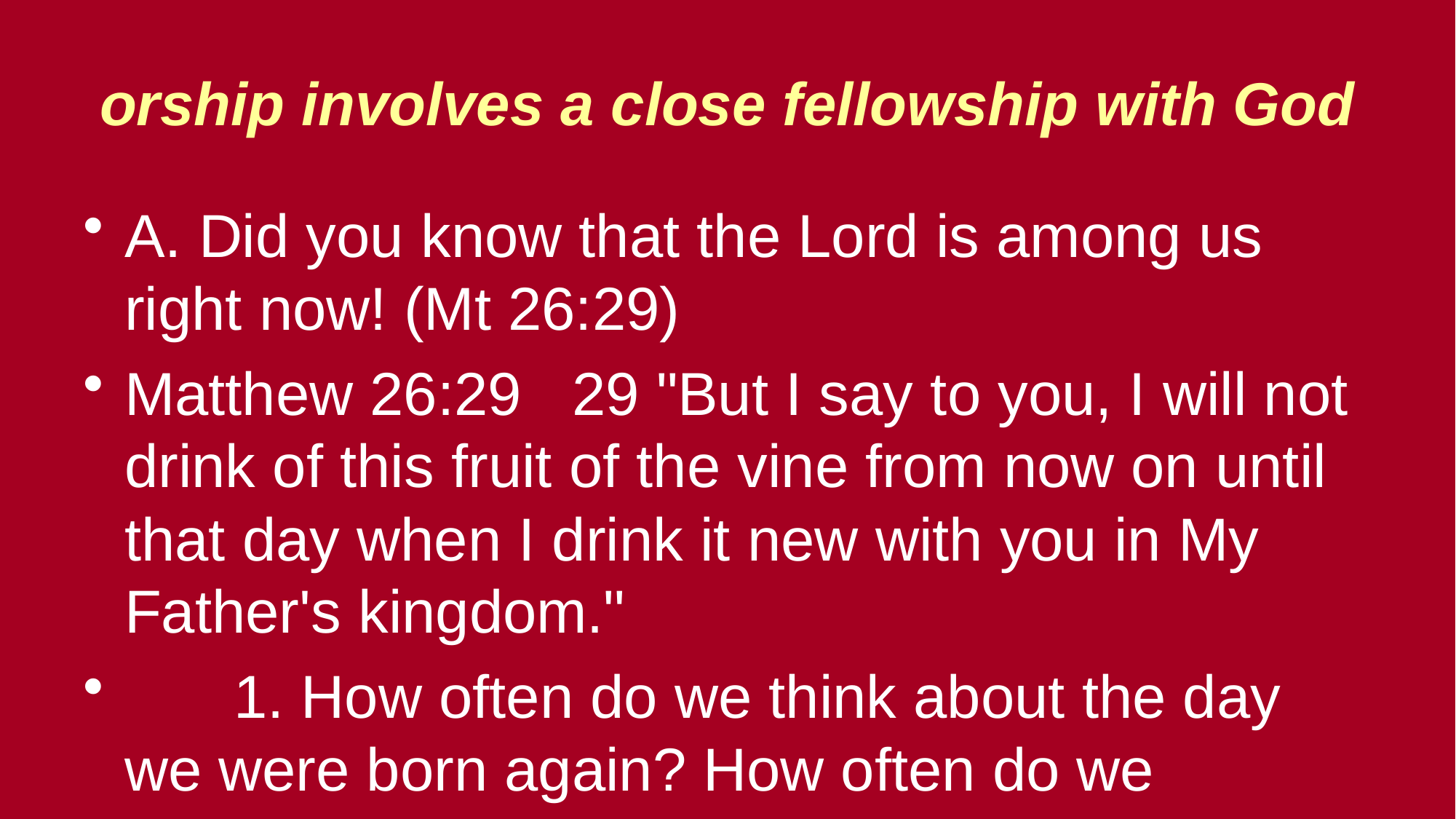

# orship involves a close fellowship with God
A. Did you know that the Lord is among us right now! (Mt 26:29)
Matthew 26:29   29 "But I say to you, I will not drink of this fruit of the vine from now on until that day when I drink it new with you in My Father's kingdom."
	1. How often do we think about the day we were born again? How often do we
               thank God for our forgiveness?
	2. Remember that Jesus specifically asked us to remember our forgiveness in
               partaking of the Lord’s Supper. Worship must be in truth! (John 4:23-24)
   B. Let us never forget that we have been forgiven! (2 Pt 1:9-10; Rom 8:29)
2 Peter 1:9-10   9 For he who lacks these things is shortsighted, even to blindness, and has forgotten that he was cleansed from his old sins.  10 Therefore, brethren, be even more diligent to make your call and election sure, for if you do these things you will never stumble;
Romans 8:29   29 For whom He foreknew, He also predestined to be conformed to the image of His Son, that He might be the firstborn among many brethren.
Conclusion: What a privilege to stand before God and praise His greatness.